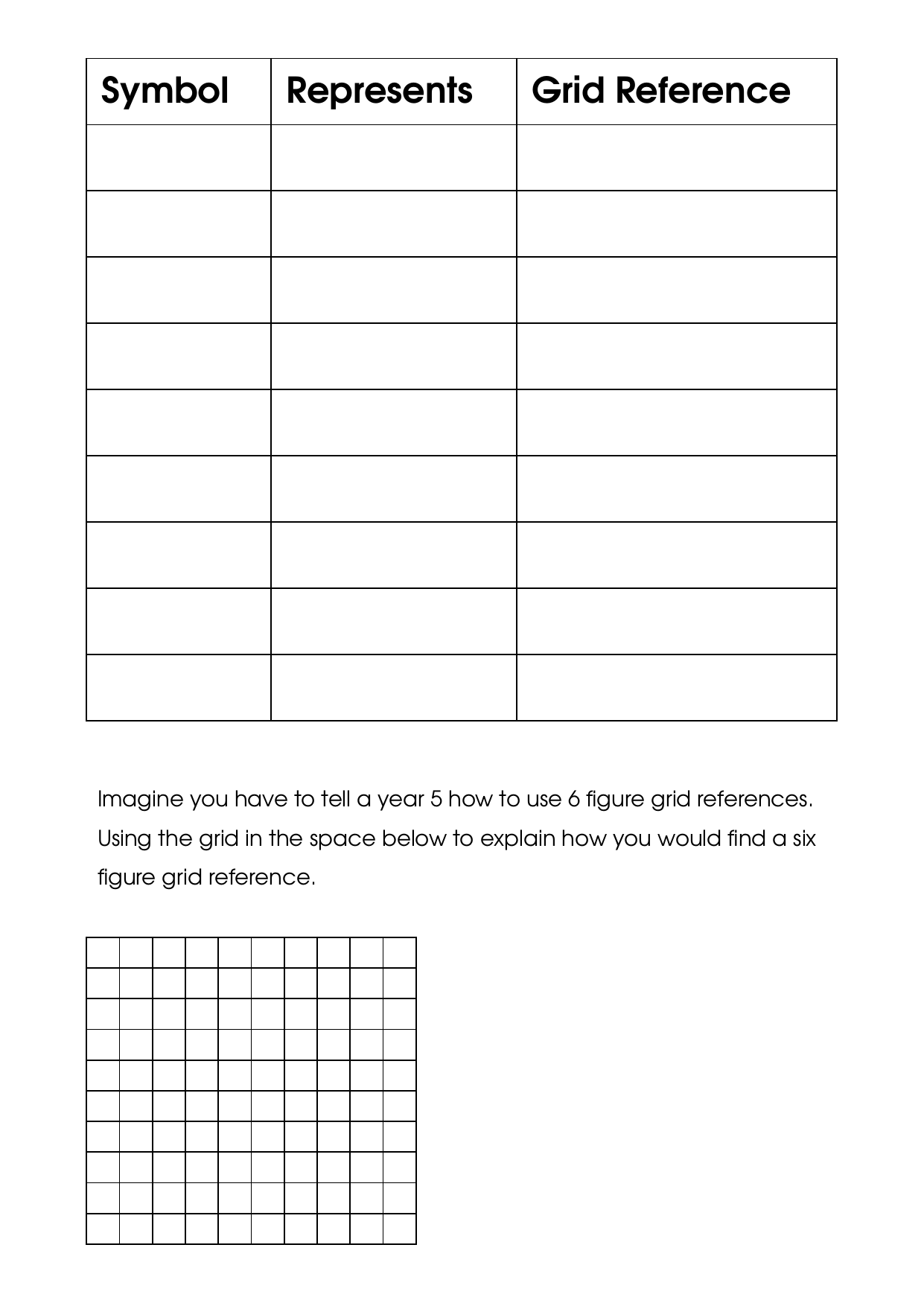

| Symbol | Represents | Grid Reference |
| --- | --- | --- |
|  |  |  |
|  |  |  |
|  |  |  |
|  |  |  |
|  |  |  |
|  |  |  |
|  |  |  |
|  |  |  |
|  |  |  |
Imagine you have to tell a year 5 how to use 6 figure grid references. Using the grid in the space below to explain how you would find a six figure grid reference.
|  |  |  |  |  |  |  |  |  |  |
| --- | --- | --- | --- | --- | --- | --- | --- | --- | --- |
|  |  |  |  |  |  |  |  |  |  |
|  |  |  |  |  |  |  |  |  |  |
|  |  |  |  |  |  |  |  |  |  |
|  |  |  |  |  |  |  |  |  |  |
|  |  |  |  |  |  |  |  |  |  |
|  |  |  |  |  |  |  |  |  |  |
|  |  |  |  |  |  |  |  |  |  |
|  |  |  |  |  |  |  |  |  |  |
|  |  |  |  |  |  |  |  |  |  |